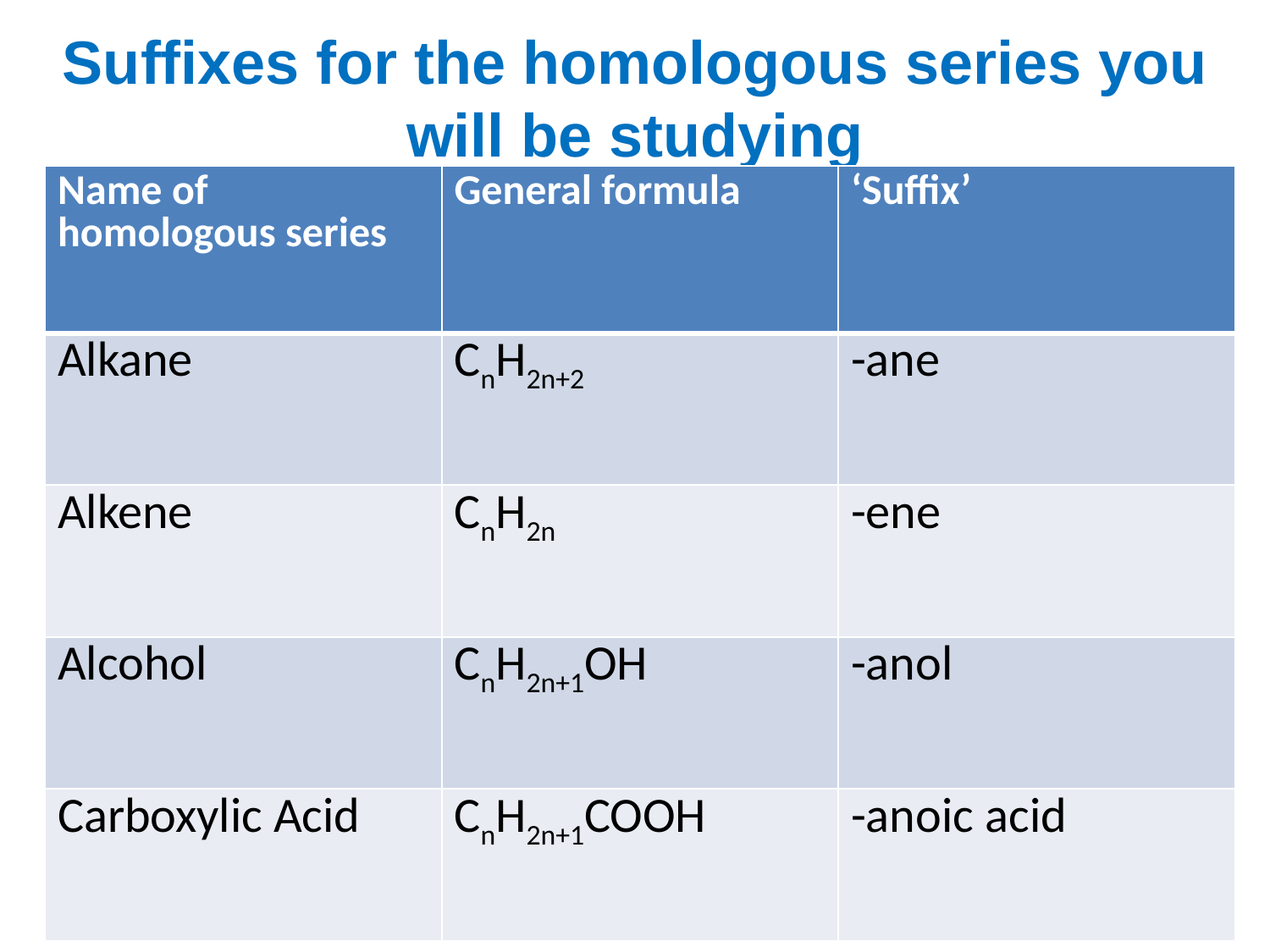

# Suffixes for the homologous series you will be studying
| Name of homologous series | General formula | ‘Suffix’ |
| --- | --- | --- |
| Alkane | CnH2n+2 | -ane |
| Alkene | CnH2n | -ene |
| Alcohol | CnH2n+1OH | -anol |
| Carboxylic Acid | CnH2n+1COOH | -anoic acid |